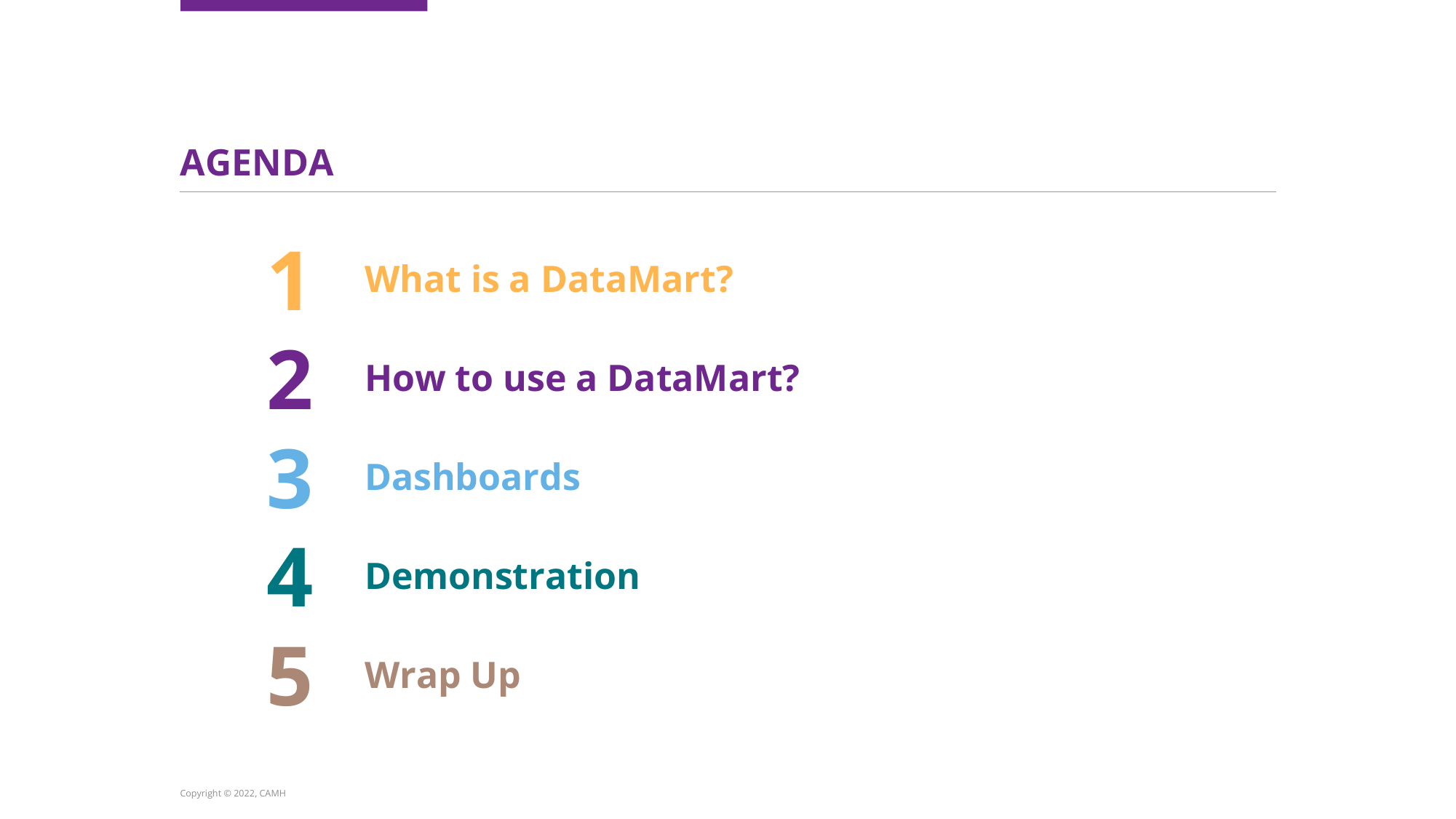

1
What is a DataMart?
2
How to use a DataMart?
3
Dashboards
4
Demonstration
5
Wrap Up